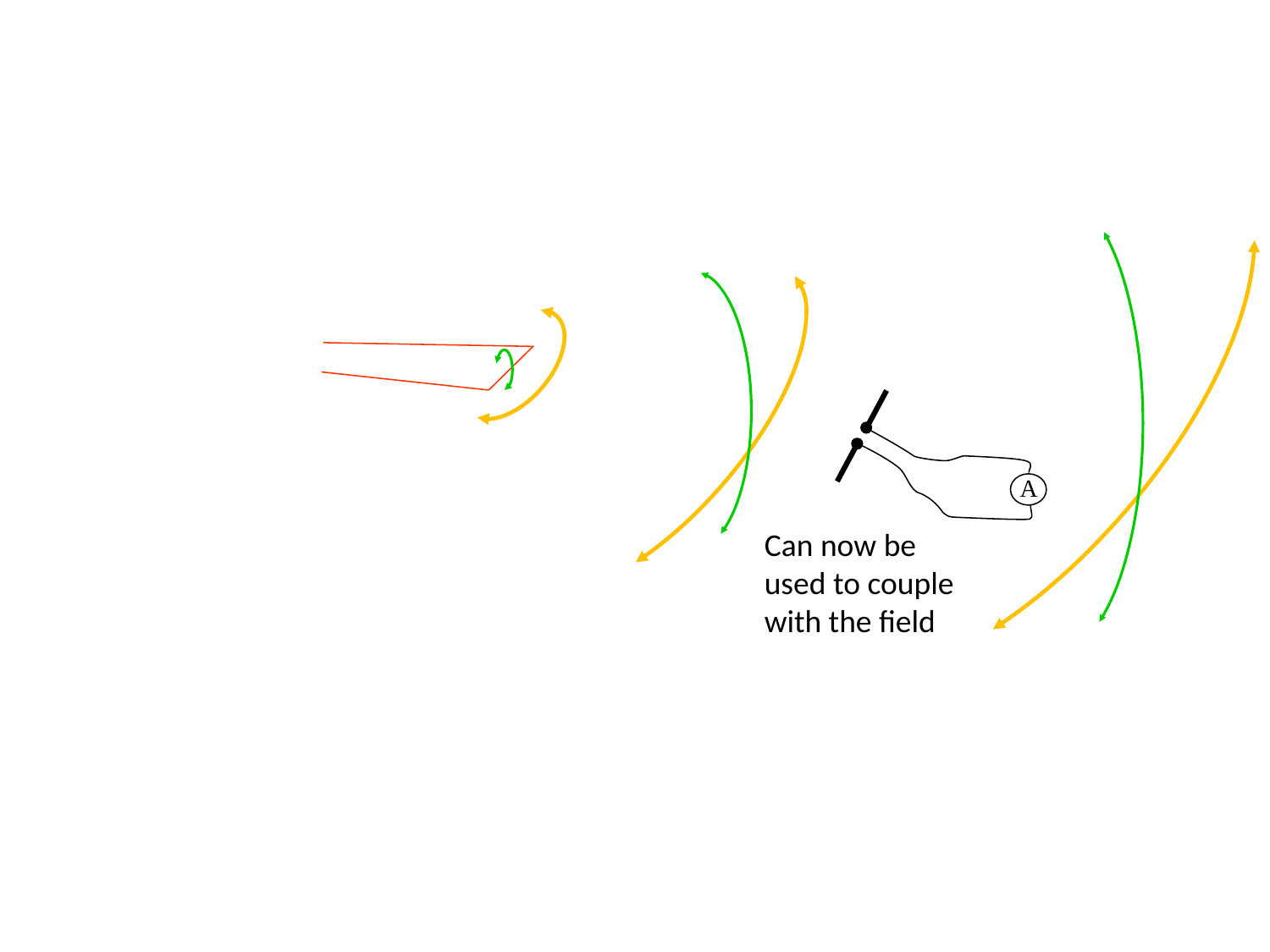

A

Can now be used to couple with the field